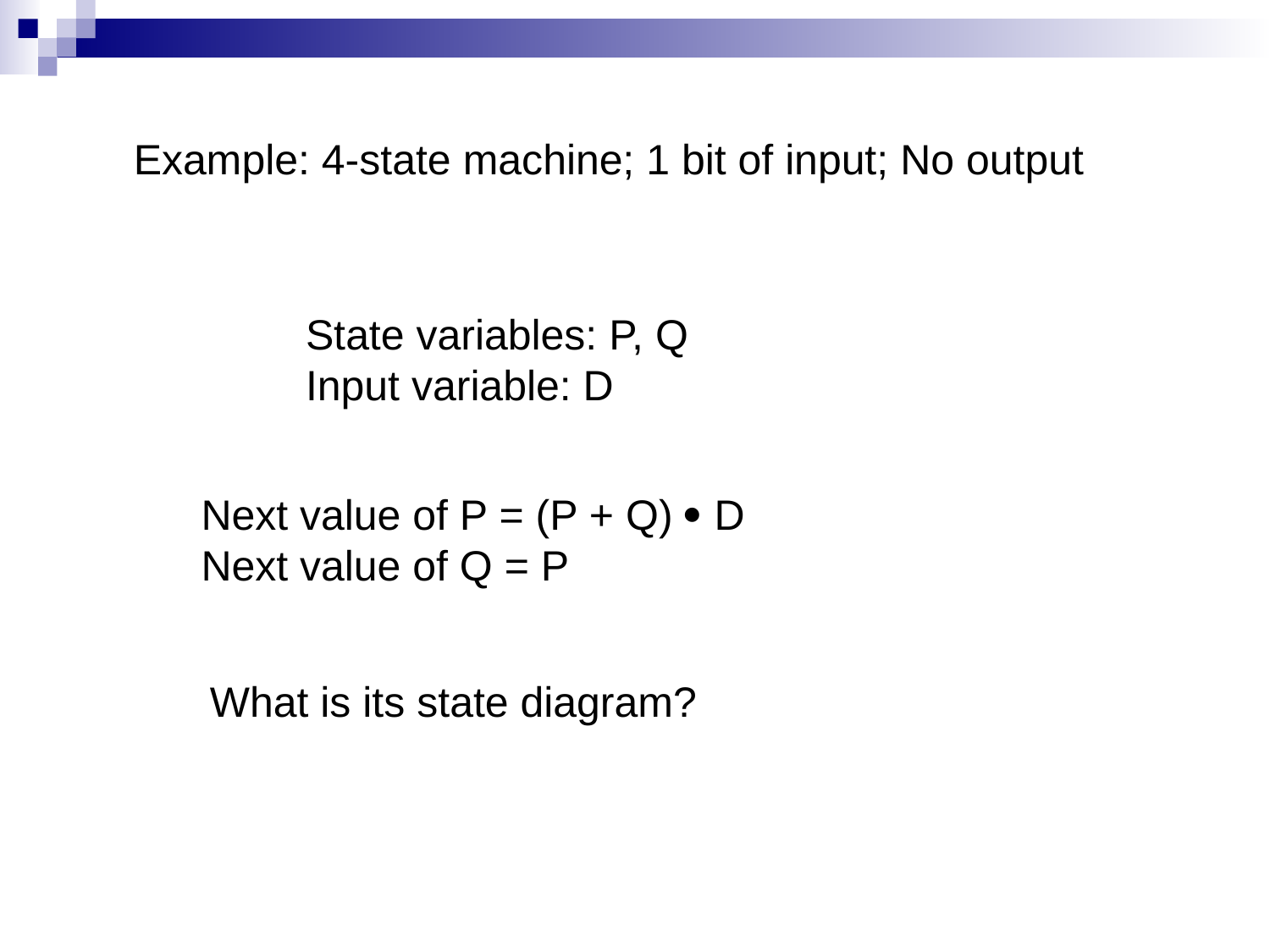

Example: 4-state machine; 1 bit of input; No output
State variables: P, Q
Input variable: D
Next value of P = (P + Q) • D
Next value of Q = P
What is its state diagram?